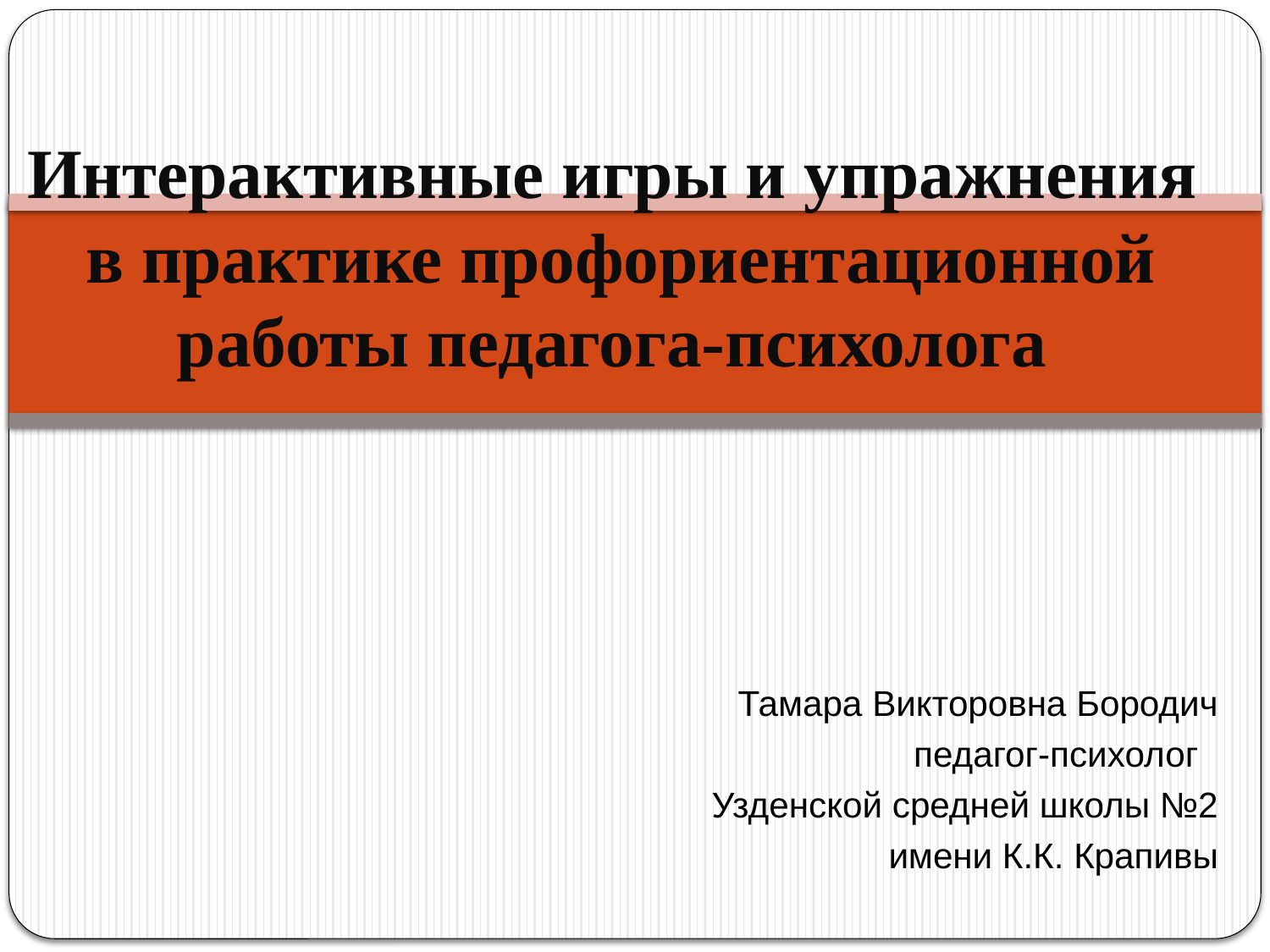

# Интерактивные игры и упражнения в практике профориентационной работы педагога-психолога
Тамара Викторовна Бородич
 педагог-психолог
Узденской средней школы №2
 имени К.К. Крапивы